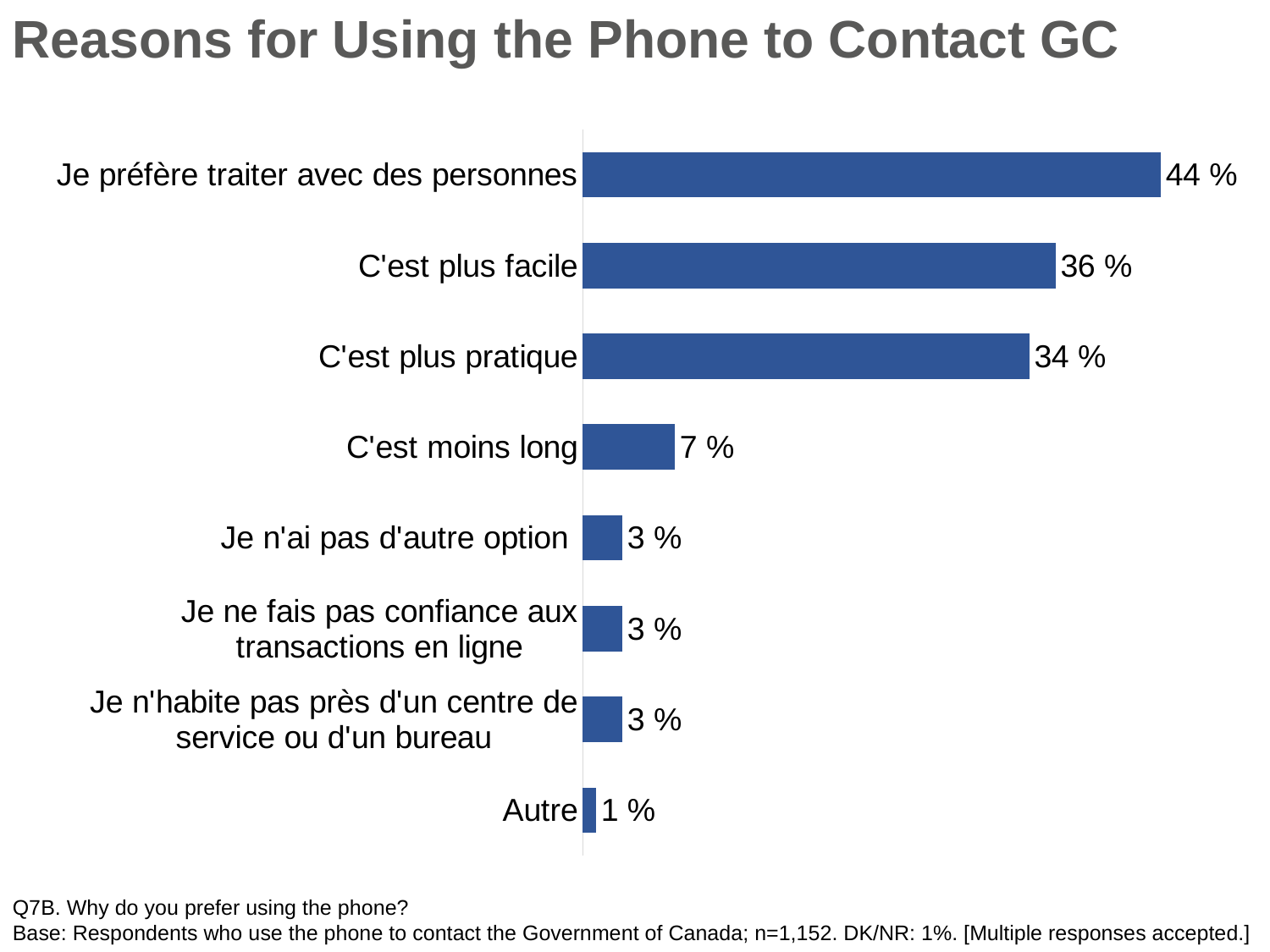

Reasons for Using the Phone to Contact GC

### Chart

| Category | Series 1 |
|---|---|
| Autre | 0.01 |
| Je n'habite pas près d'un centre de service ou d'un bureau | 0.03 |
| Je ne fais pas confiance aux transactions en ligne | 0.03 |
| Je n'ai pas d'autre option  | 0.03 |
| C'est moins long | 0.07 |
| C'est plus pratique | 0.34 |
| C'est plus facile | 0.36 |
| Je préfère traiter avec des personnes | 0.44 |
Q7B. Why do you prefer using the phone?
Base: Respondents who use the phone to contact the Government of Canada; n=1,152. DK/NR: 1%. [Multiple responses accepted.]